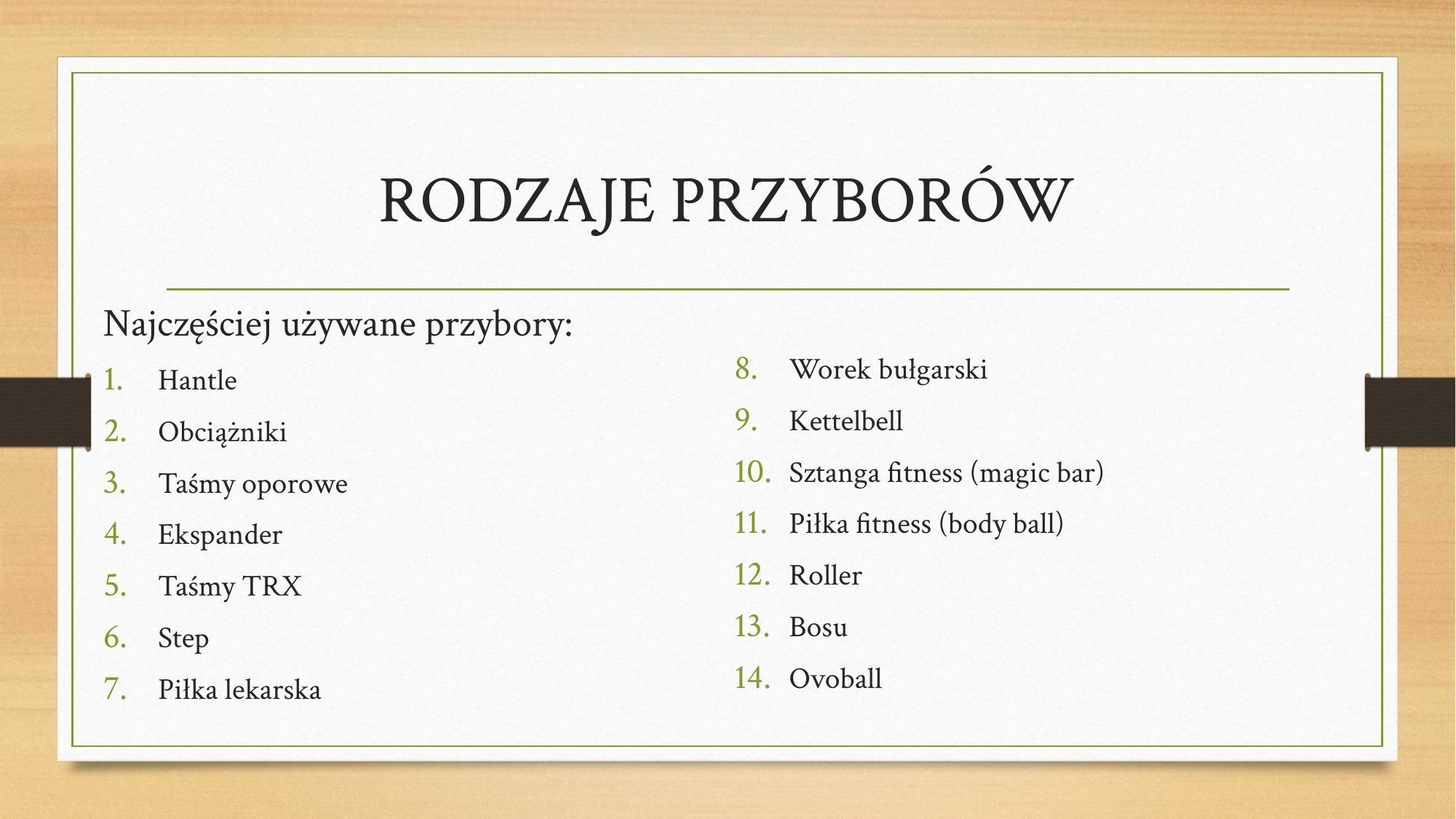

# RODZAJE PRZYBORÓW
Najczęściej używane przybory:
Hantle
Obciążniki
Taśmy oporowe
Ekspander
Taśmy TRX
Step
Piłka lekarska

Worek bułgarski
Kettelbell
Sztanga fitness (magic bar)
Piłka fitness (body ball)
Roller
Bosu
Ovoball